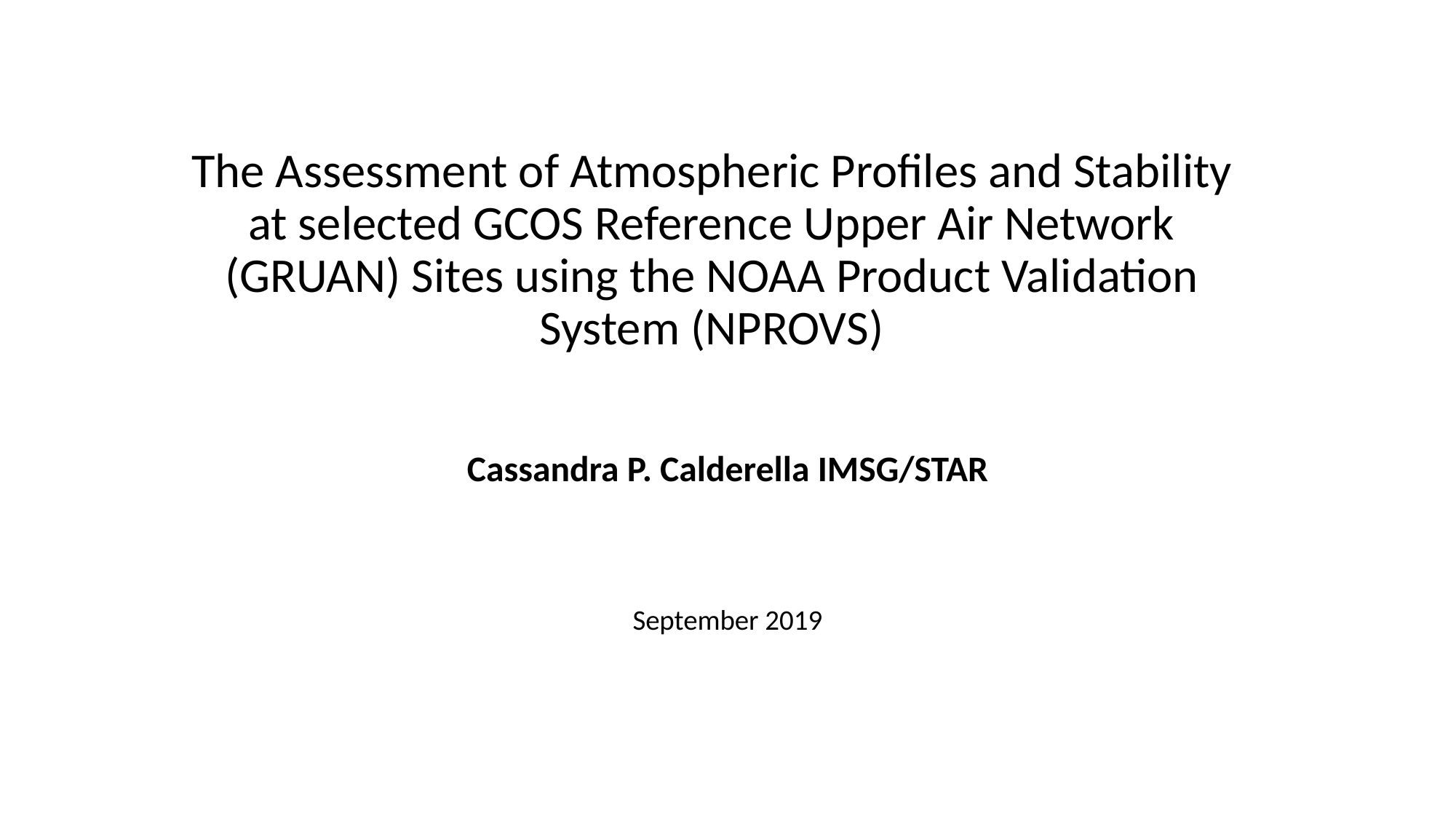

# The Assessment of Atmospheric Profiles and Stability at selected GCOS Reference Upper Air Network (GRUAN) Sites using the NOAA Product Validation System (NPROVS)
Cassandra P. Calderella IMSG/STAR

September 2019